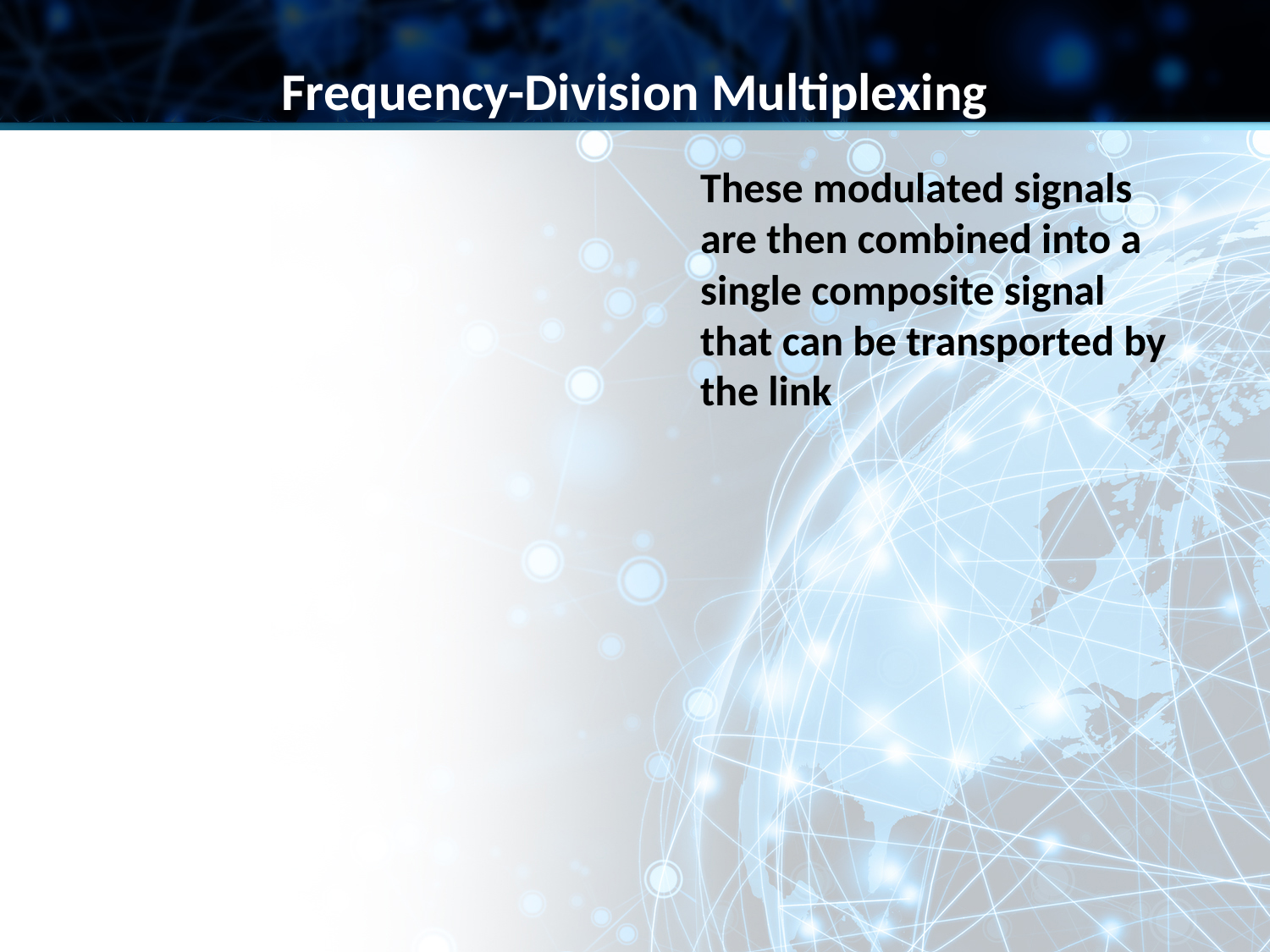

Frequency-Division Multiplexing
These modulated signals are then combined into a single composite signal that can be transported by the link